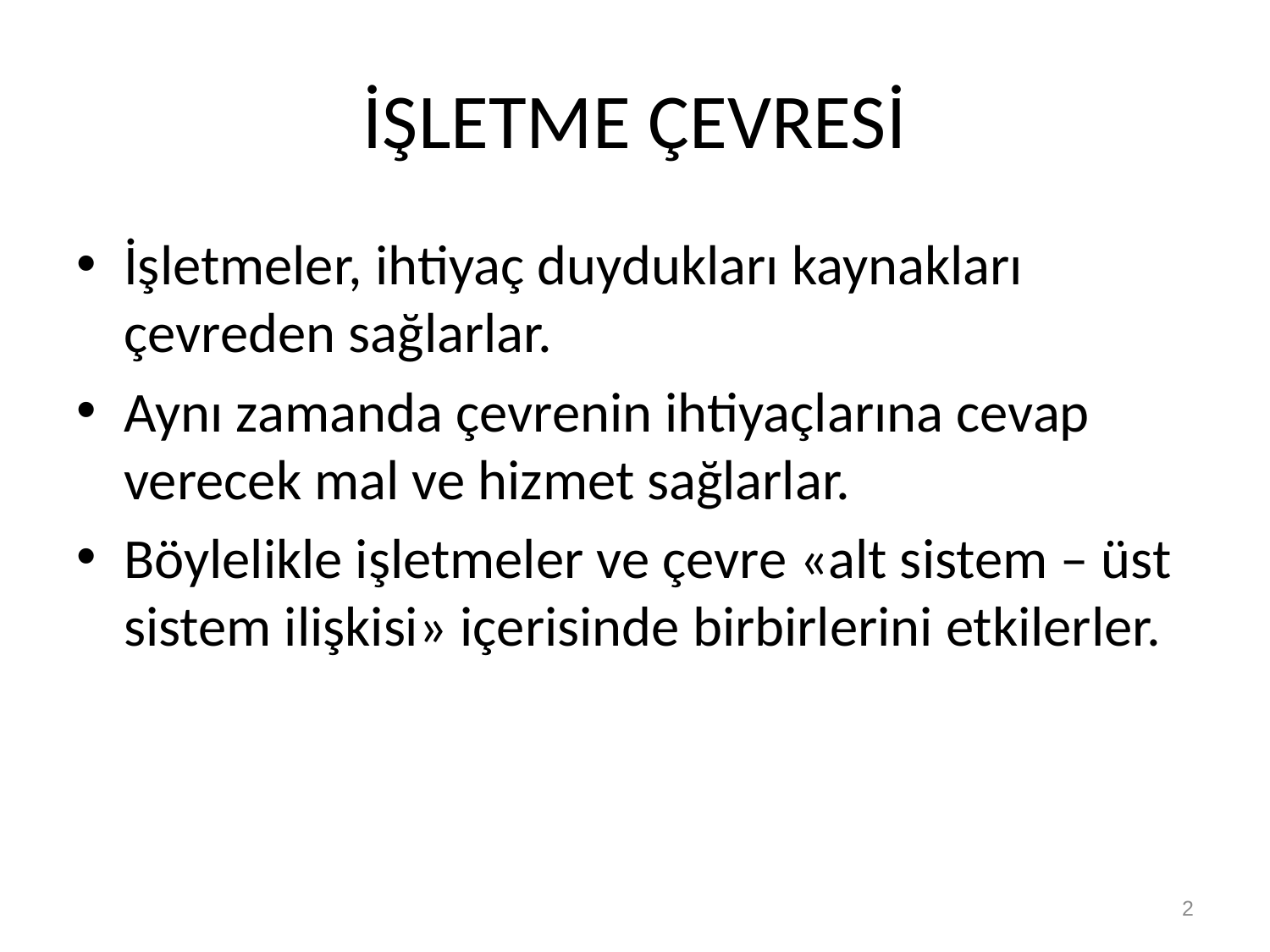

# İŞLETME ÇEVRESİ
İşletmeler, ihtiyaç duydukları kaynakları çevreden sağlarlar.
Aynı zamanda çevrenin ihtiyaçlarına cevap verecek mal ve hizmet sağlarlar.
Böylelikle işletmeler ve çevre «alt sistem – üst sistem ilişkisi» içerisinde birbirlerini etkilerler.

2